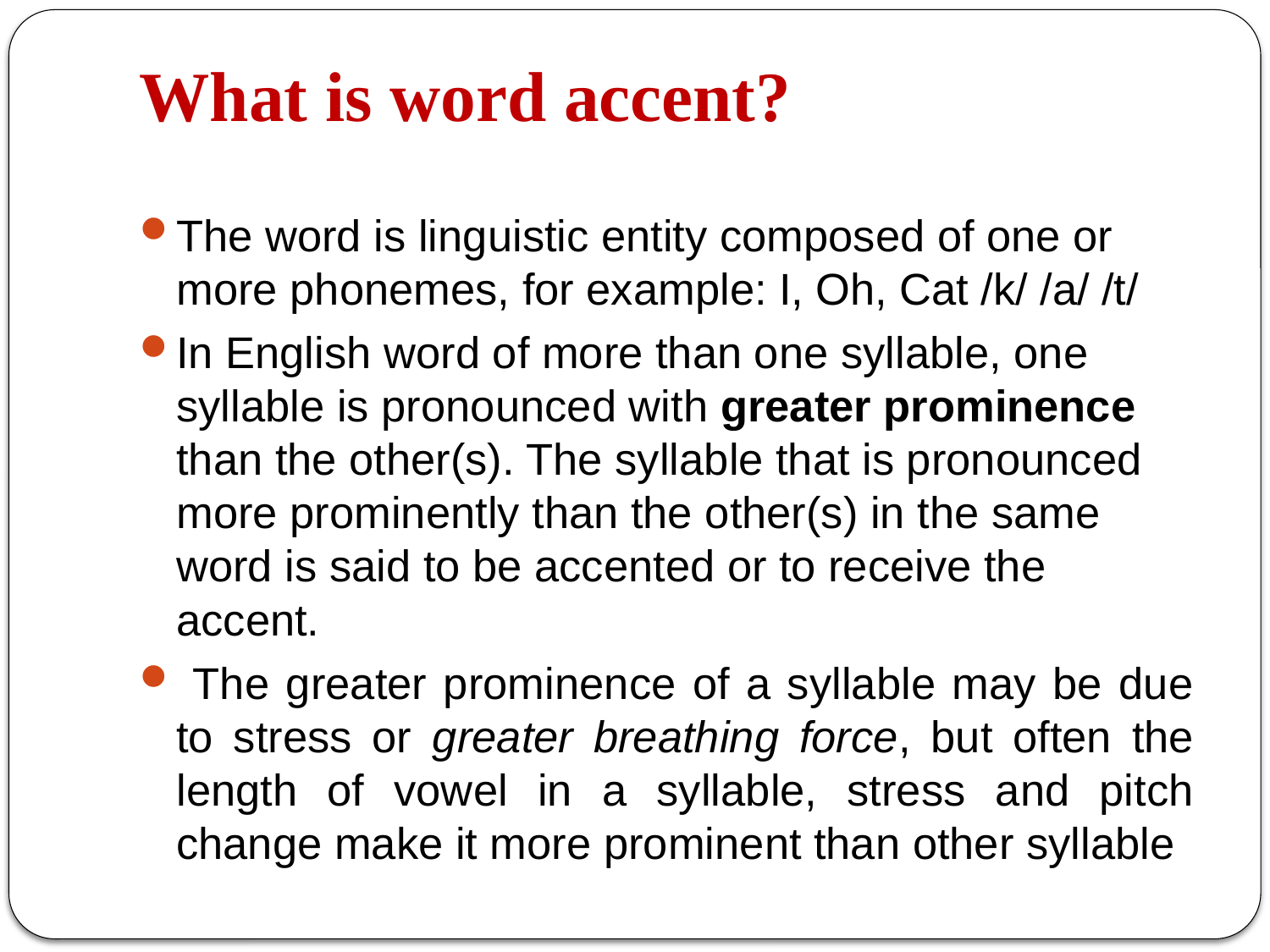

# What is word accent?
The word is linguistic entity composed of one or more phonemes, for example: I, Oh, Cat /k/ /a/ /t/
In English word of more than one syllable, one syllable is pronounced with greater prominence than the other(s). The syllable that is pronounced more prominently than the other(s) in the same word is said to be accented or to receive the accent.
 The greater prominence of a syllable may be due to stress or greater breathing force, but often the length of vowel in a syllable, stress and pitch change make it more prominent than other syllable